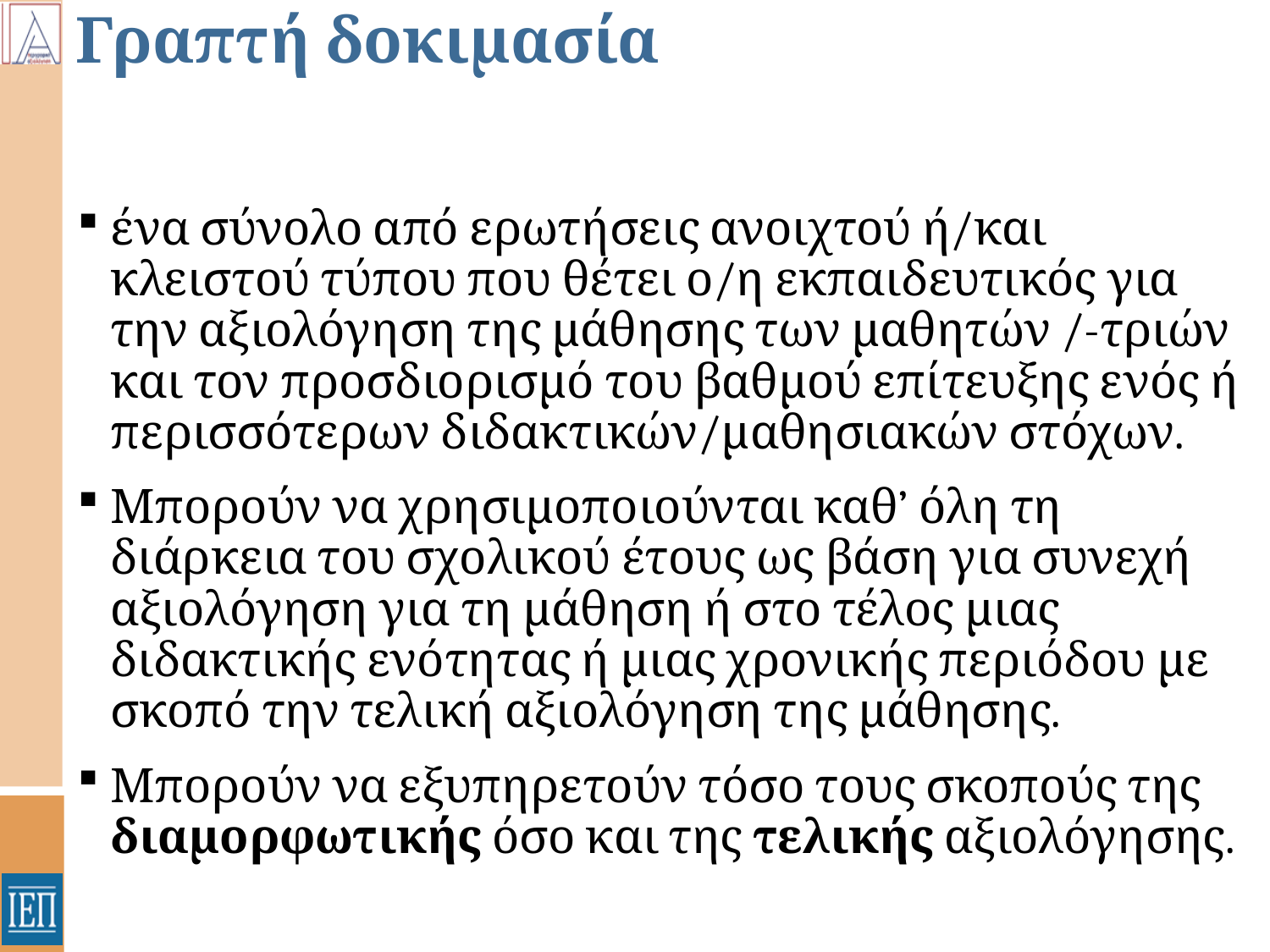

# Γραπτή δοκιμασία
ένα σύνολο από ερωτήσεις ανοιχτού ή/και κλειστού τύπου που θέτει ο/η εκπαιδευτικός για την αξιολόγηση της μάθησης των μαθητών /-τριών και τον προσδιορισμό του βαθμού επίτευξης ενός ή περισσότερων διδακτικών/μαθησιακών στόχων.
Μπορούν να χρησιμοποιούνται καθ’ όλη τη διάρκεια του σχολικού έτους ως βάση για συνεχή αξιολόγηση για τη μάθηση ή στο τέλος μιας διδακτικής ενότητας ή μιας χρονικής περιόδου με σκοπό την τελική αξιολόγηση της μάθησης.
Μπορούν να εξυπηρετούν τόσο τους σκοπούς της διαμορφωτικής όσο και της τελικής αξιολόγησης.